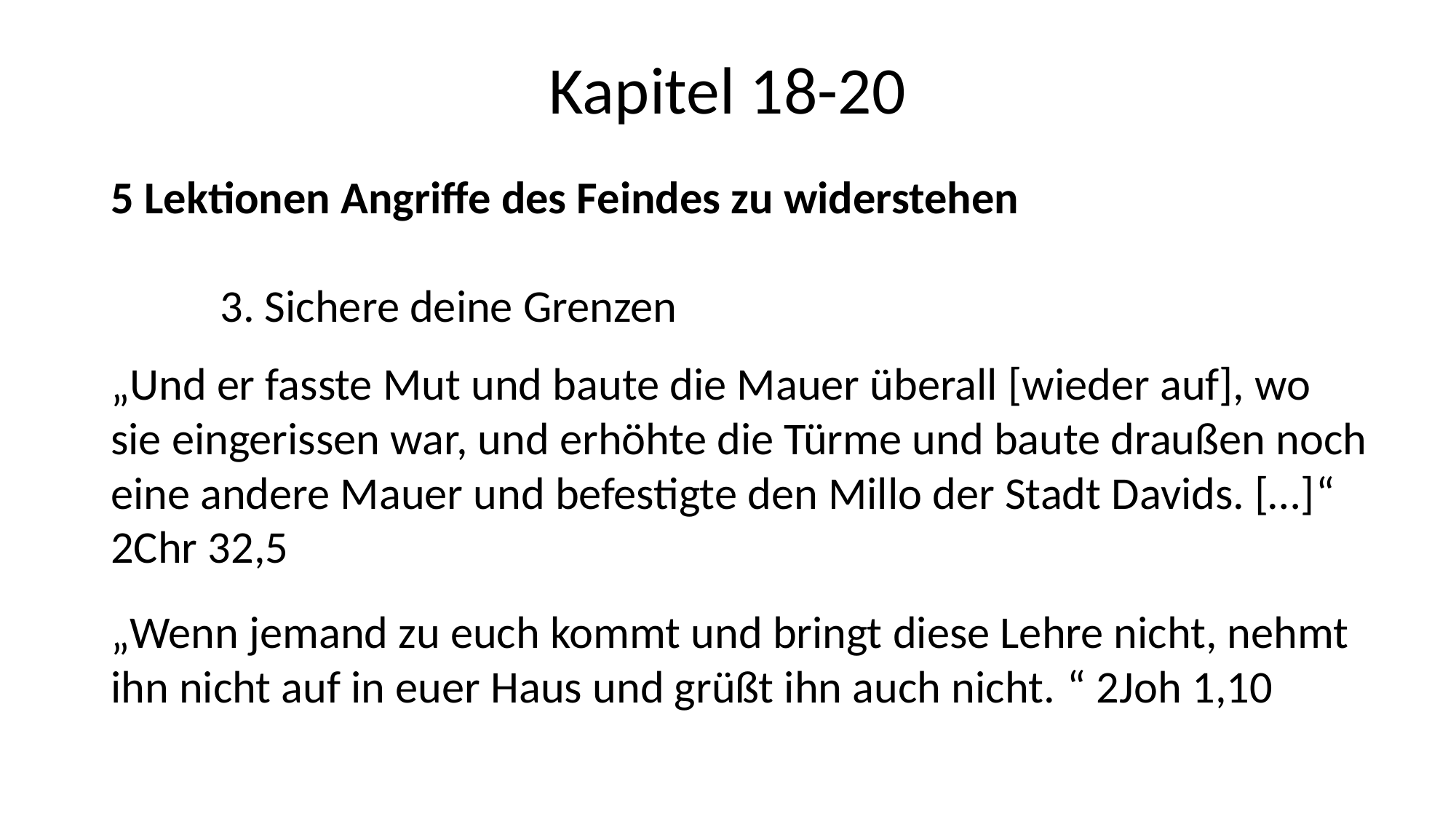

# Kapitel 18-20
5 Lektionen Angriffe des Feindes zu widerstehen
	3. Sichere deine Grenzen
„Und er fasste Mut und baute die Mauer überall [wieder auf], wo sie eingerissen war, und erhöhte die Türme und baute draußen noch eine andere Mauer und befestigte den Millo der Stadt Davids. […]“ 2Chr 32,5
„Wenn jemand zu euch kommt und bringt diese Lehre nicht, nehmt ihn nicht auf in euer Haus und grüßt ihn auch nicht. “ 2Joh 1,10